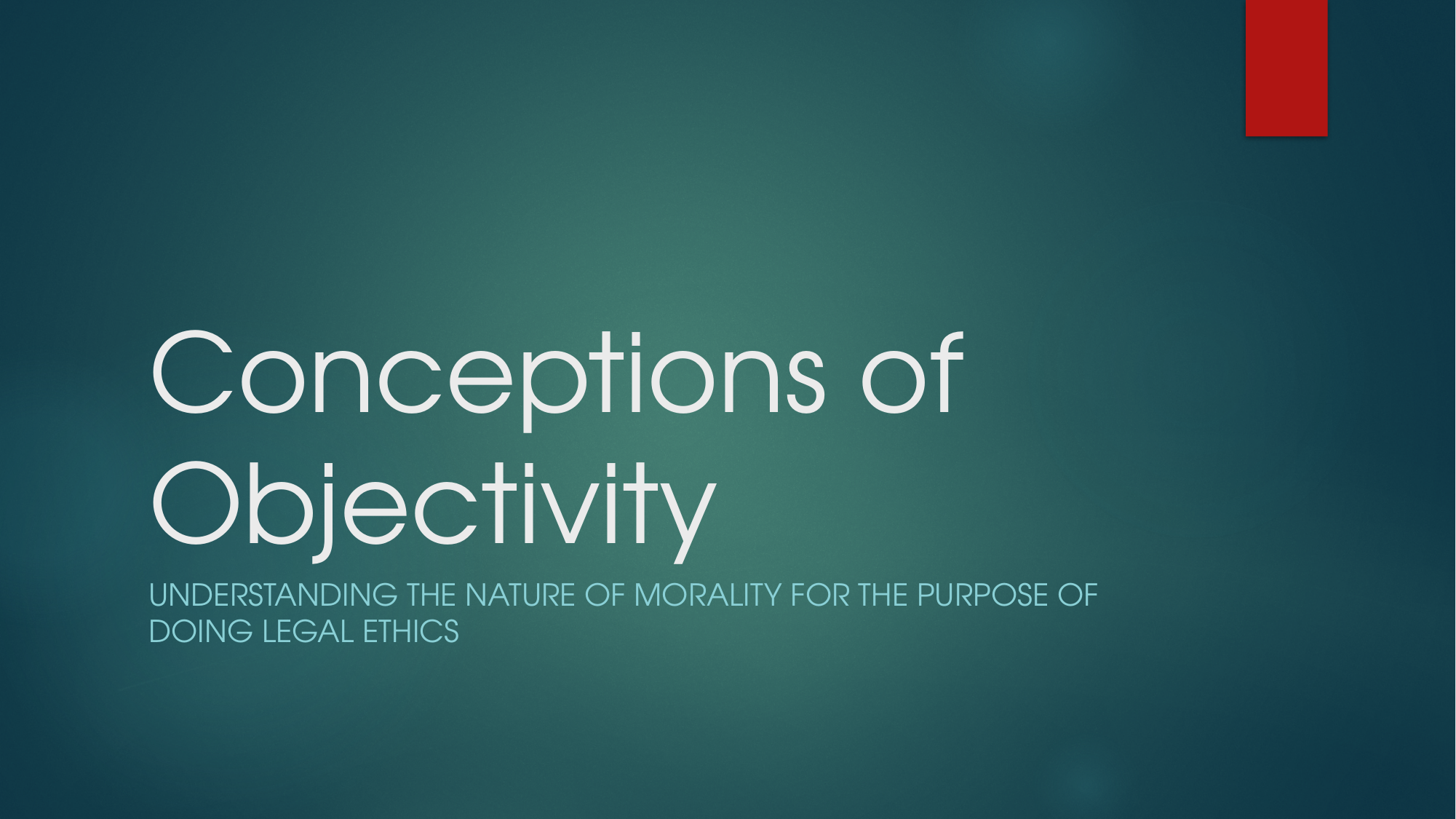

# Conceptions of Objectivity
Understanding the Nature of Morality for the Purpose of Doing Legal Ethics